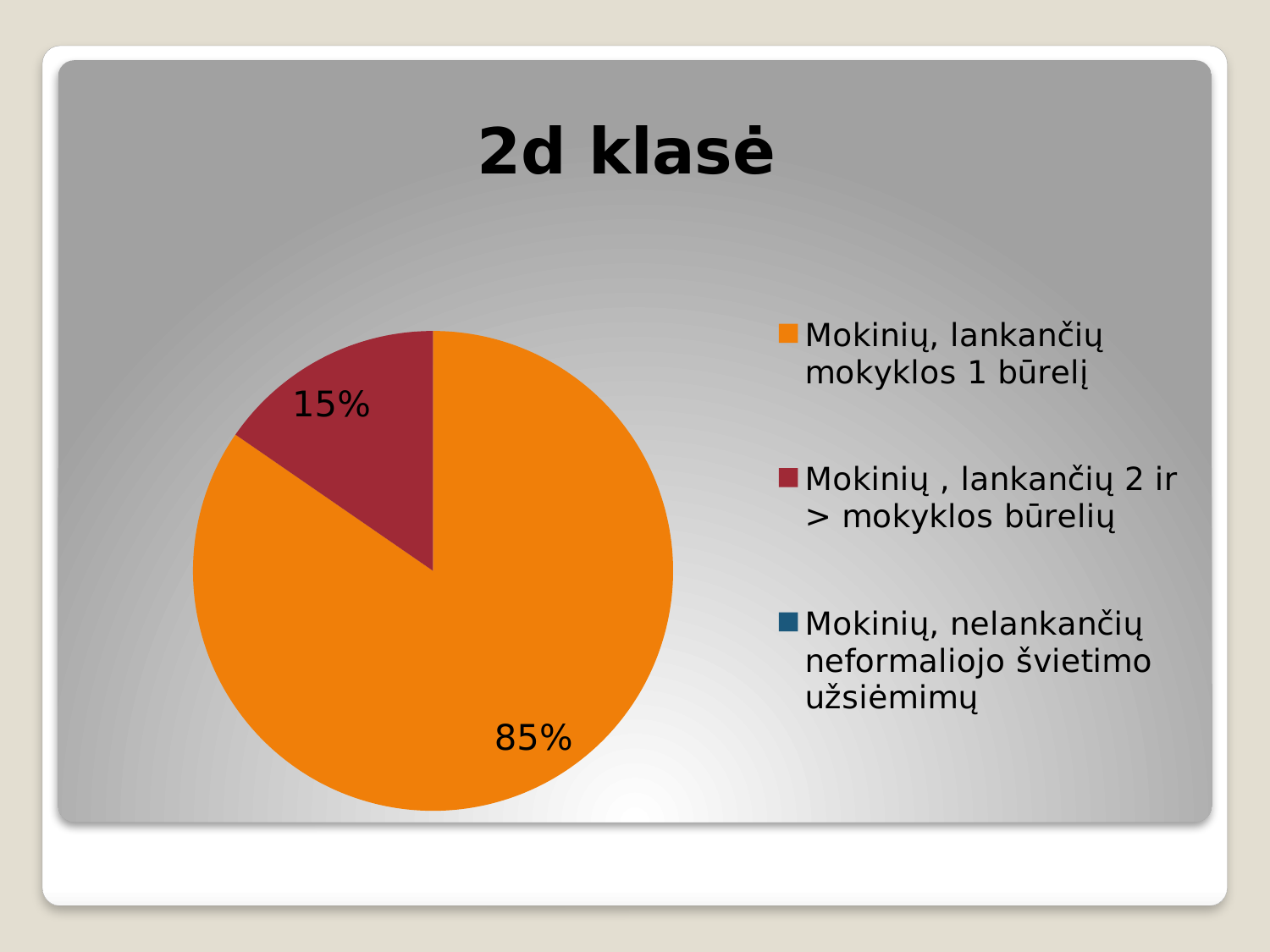

### Chart: 2d klasė

| Category |  |
|---|---|
| Mokinių, lankančių mokyklos 1 būrelį  | 11.0 |
| Mokinių , lankančių 2 ir > mokyklos būrelių | 2.0 |
| Mokinių, nelankančių neformaliojo švietimo užsiėmimų  | 0.0 |